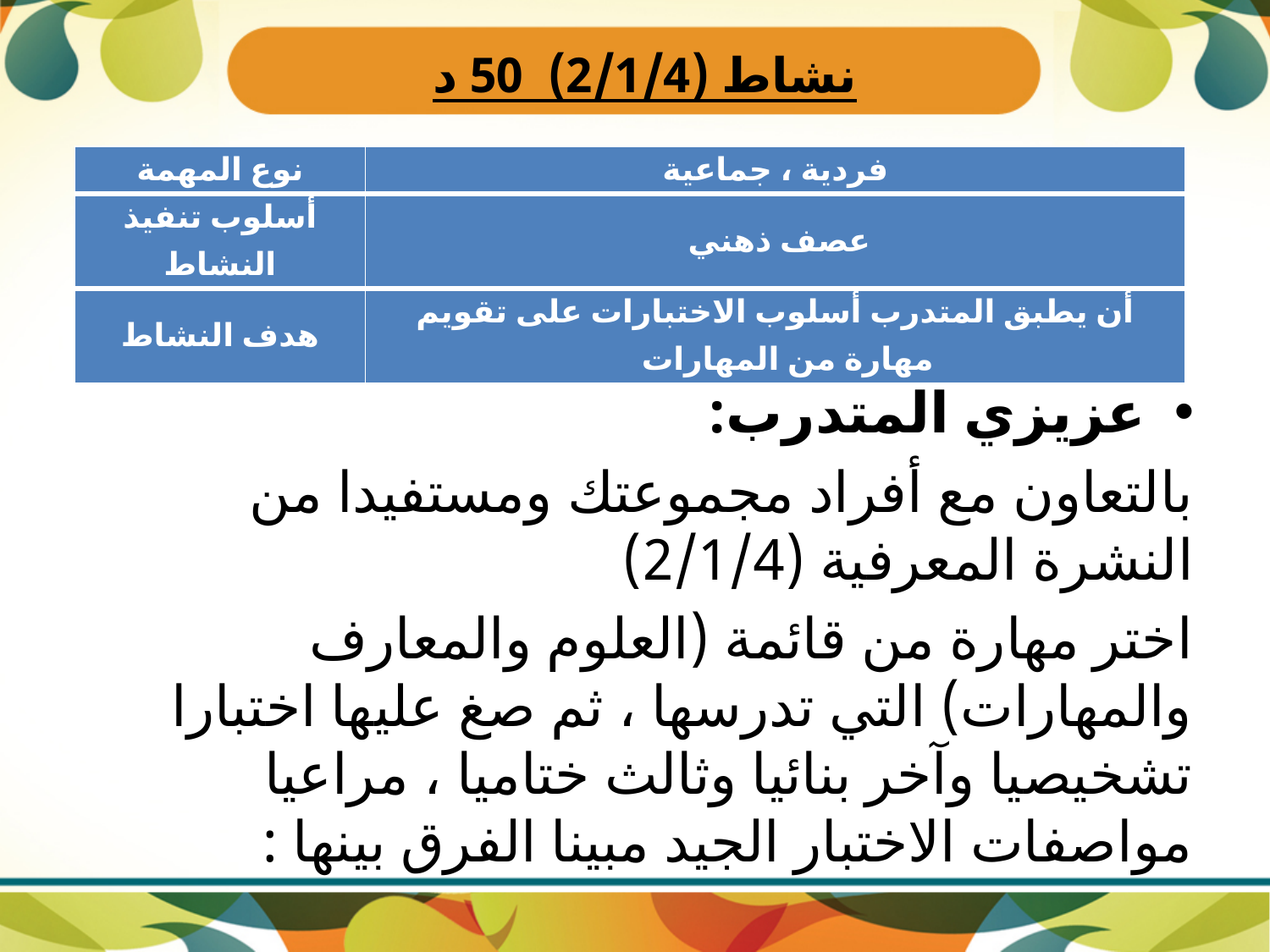

# نشاط (2/1/4)  50 د
| نوع المهمة | فردية ، جماعية |
| --- | --- |
| أسلوب تنفيذ النشاط | عصف ذهني |
| هدف النشاط | أن يطبق المتدرب أسلوب الاختبارات على تقويم مهارة من المهارات |

عزيزي المتدرب:
بالتعاون مع أفراد مجموعتك ومستفيدا من النشرة المعرفية (2/1/4)
اختر مهارة من قائمة (العلوم والمعارف والمهارات) التي تدرسها ، ثم صغ عليها اختبارا تشخيصيا وآخر بنائيا وثالث ختاميا ، مراعيا مواصفات الاختبار الجيد مبينا الفرق بينها :